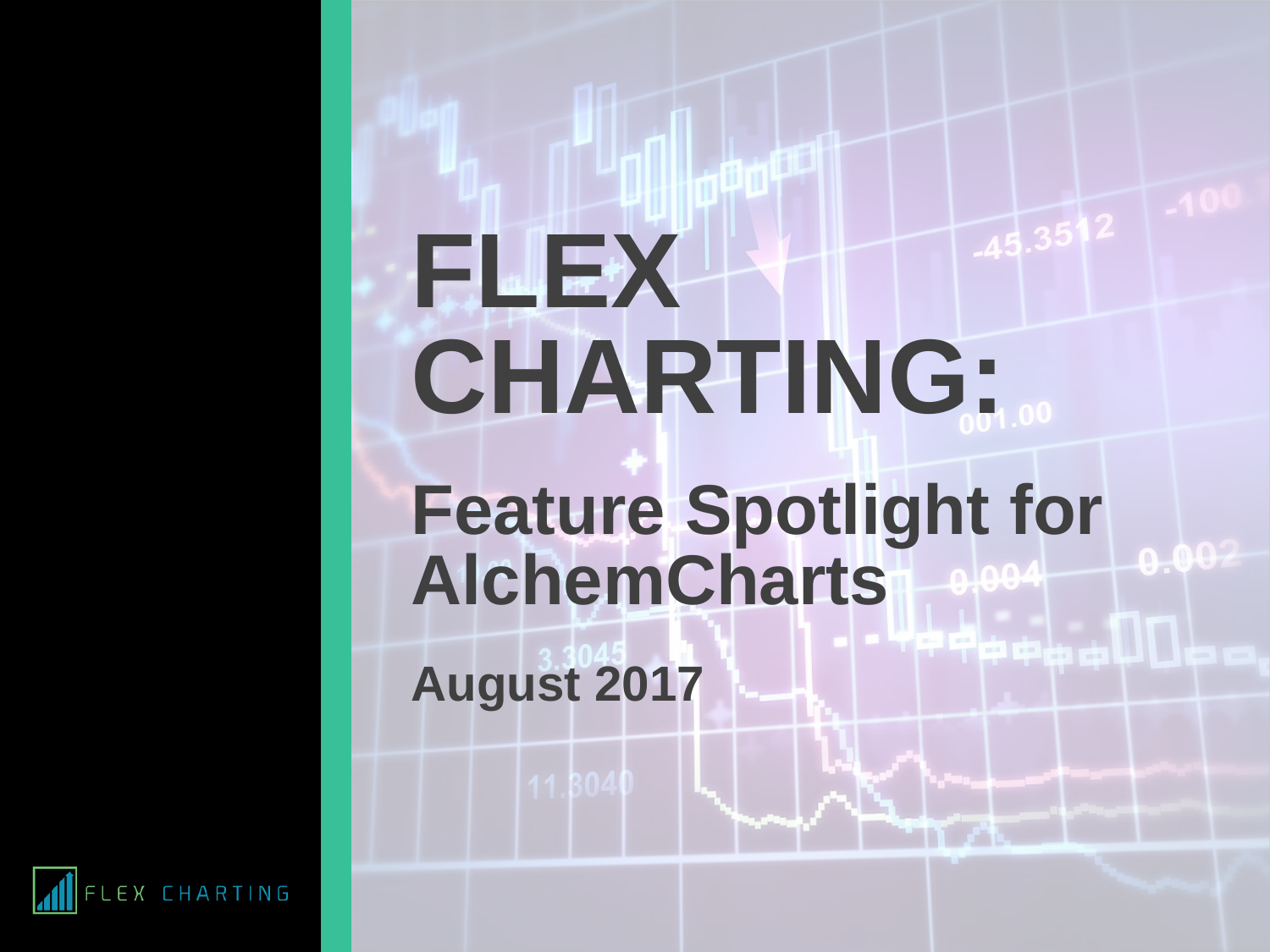

Flex Charting:
Feature Spotlight for AlchemCharts
August 2017